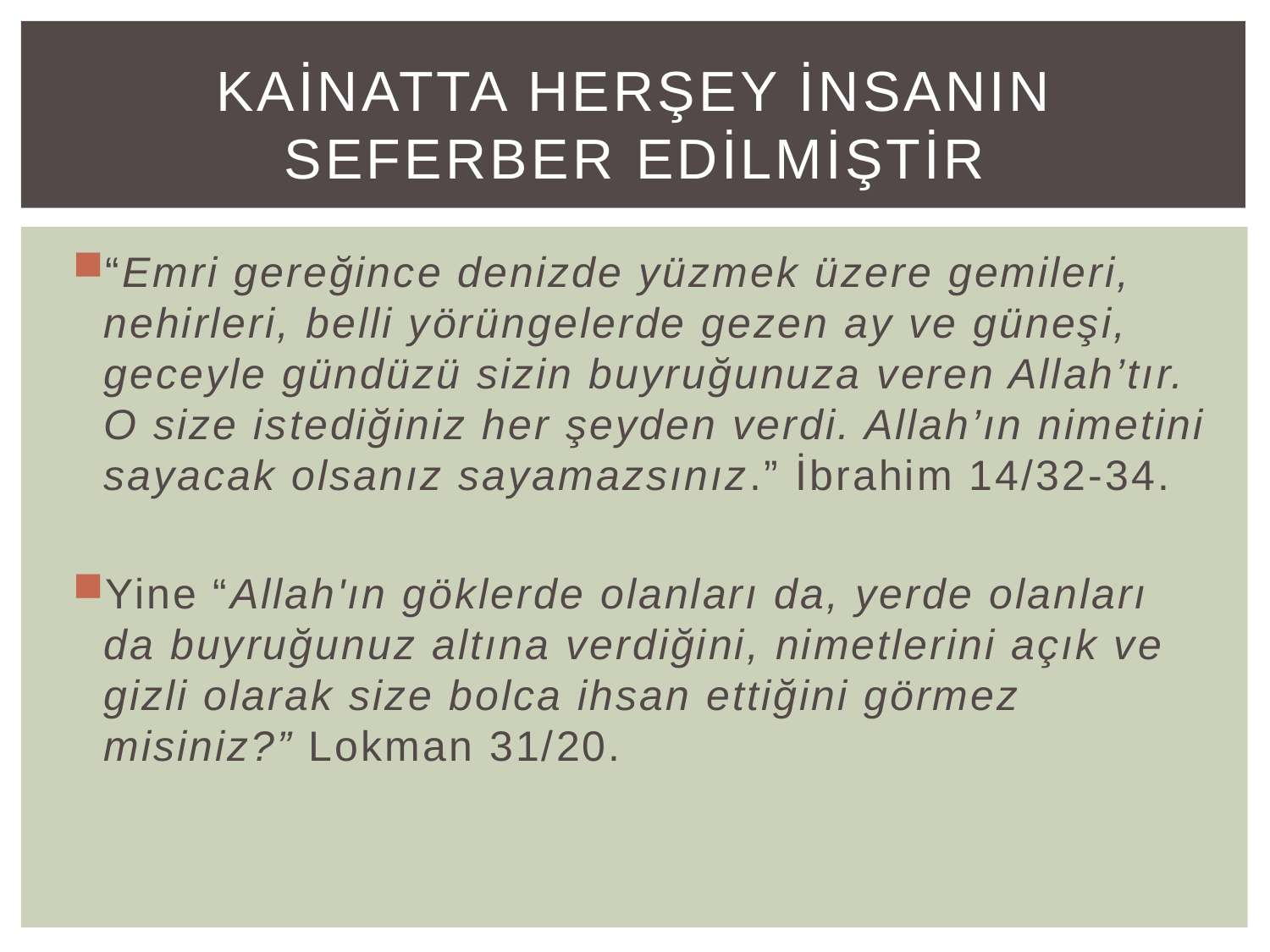

# KAİNATTA HERŞEY İNSANIN SEFERBER EDİLMİŞTİR
“Emri gereğince denizde yüzmek üzere gemileri, nehirleri, belli yörüngelerde gezen ay ve güneşi, geceyle gündüzü sizin buyruğunuza veren Allah’tır. O size istediğiniz her şeyden verdi. Allah’ın nimetini sayacak olsanız sayamazsınız.” İbrahim 14/32-34.

Yine “Allah'ın göklerde olanları da, yerde olanları da buyruğunuz altına verdiğini, nimetlerini açık ve gizli olarak size bolca ihsan ettiğini görmez misiniz?” Lokman 31/20.